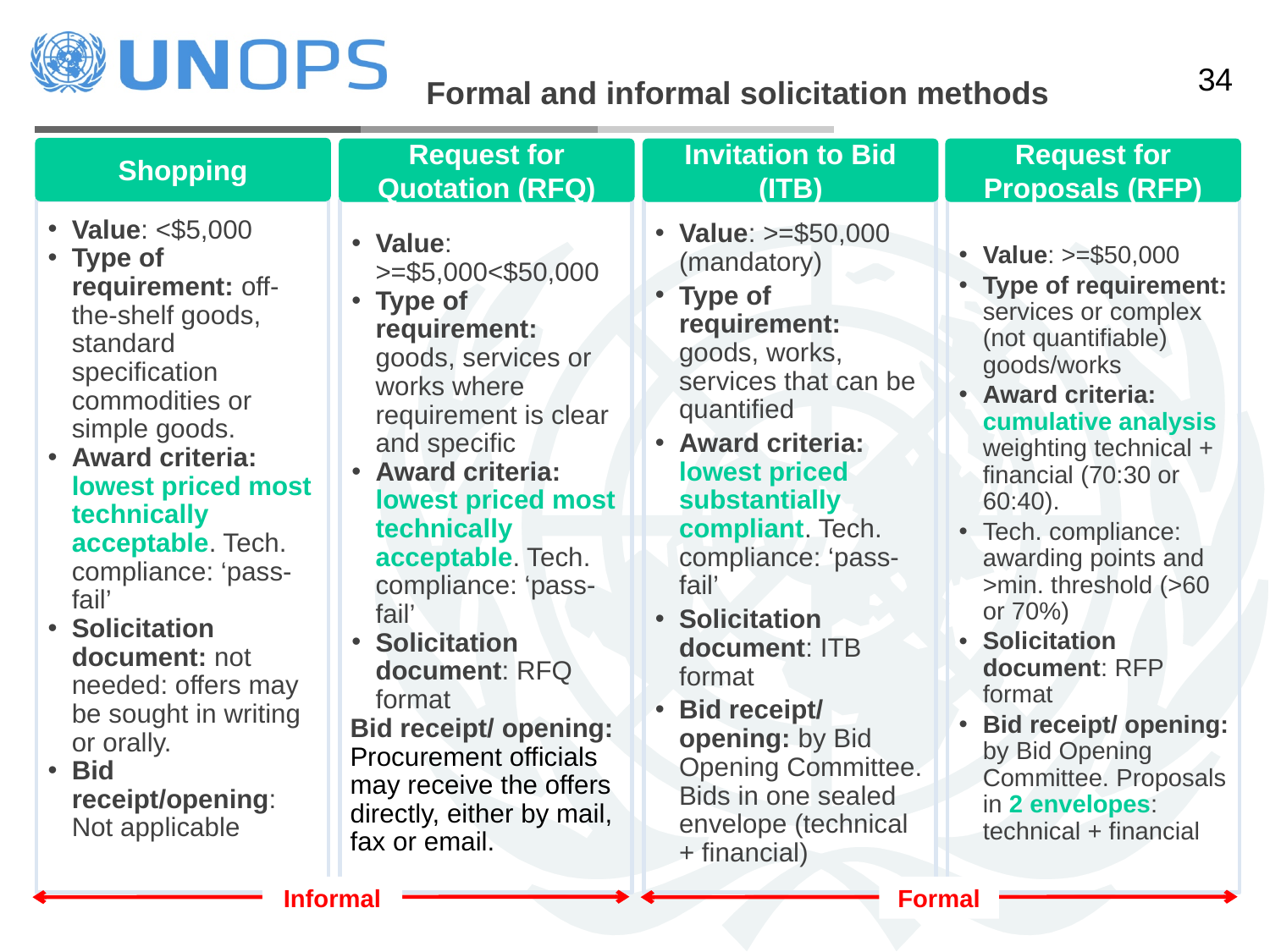

Formal and informal solicitation methods
Shopping

Value: <$5,000
Type of requirement: off-the-shelf goods, standard specification commodities or simple goods.
Award criteria: lowest priced most technically acceptable. Tech. compliance: ‘pass-fail’
Solicitation document: not needed: offers may be sought in writing or orally.
Bid receipt/opening: Not applicable

Request for Quotation (RFQ)

Value: >=$5,000<$50,000
Type of requirement: goods, services or works where requirement is clear and specific
Award criteria: lowest priced most technically acceptable. Tech. compliance: ‘pass-fail’
Solicitation document: RFQ format
Bid receipt/ opening: Procurement officials
may receive the offers directly, either by mail, fax or email.
Invitation to Bid (ITB)

Value: >=$50,000 (mandatory)
Type of requirement: goods, works, services that can be quantified
Award criteria: lowest priced substantially compliant. Tech. compliance: ‘pass-fail’
Solicitation document: ITB format
Bid receipt/ opening: by Bid Opening Committee. Bids in one sealed envelope (technical + financial)
Request for Proposals (RFP)

Value: >=$50,000
Type of requirement: services or complex (not quantifiable) goods/works
Award criteria: cumulative analysis weighting technical + financial (70:30 or 60:40).
Tech. compliance: awarding points and >min. threshold (>60 or 70%)
Solicitation document: RFP format
Bid receipt/ opening: by Bid Opening Committee. Proposals in 2 envelopes: technical + financial
Informal
Formal